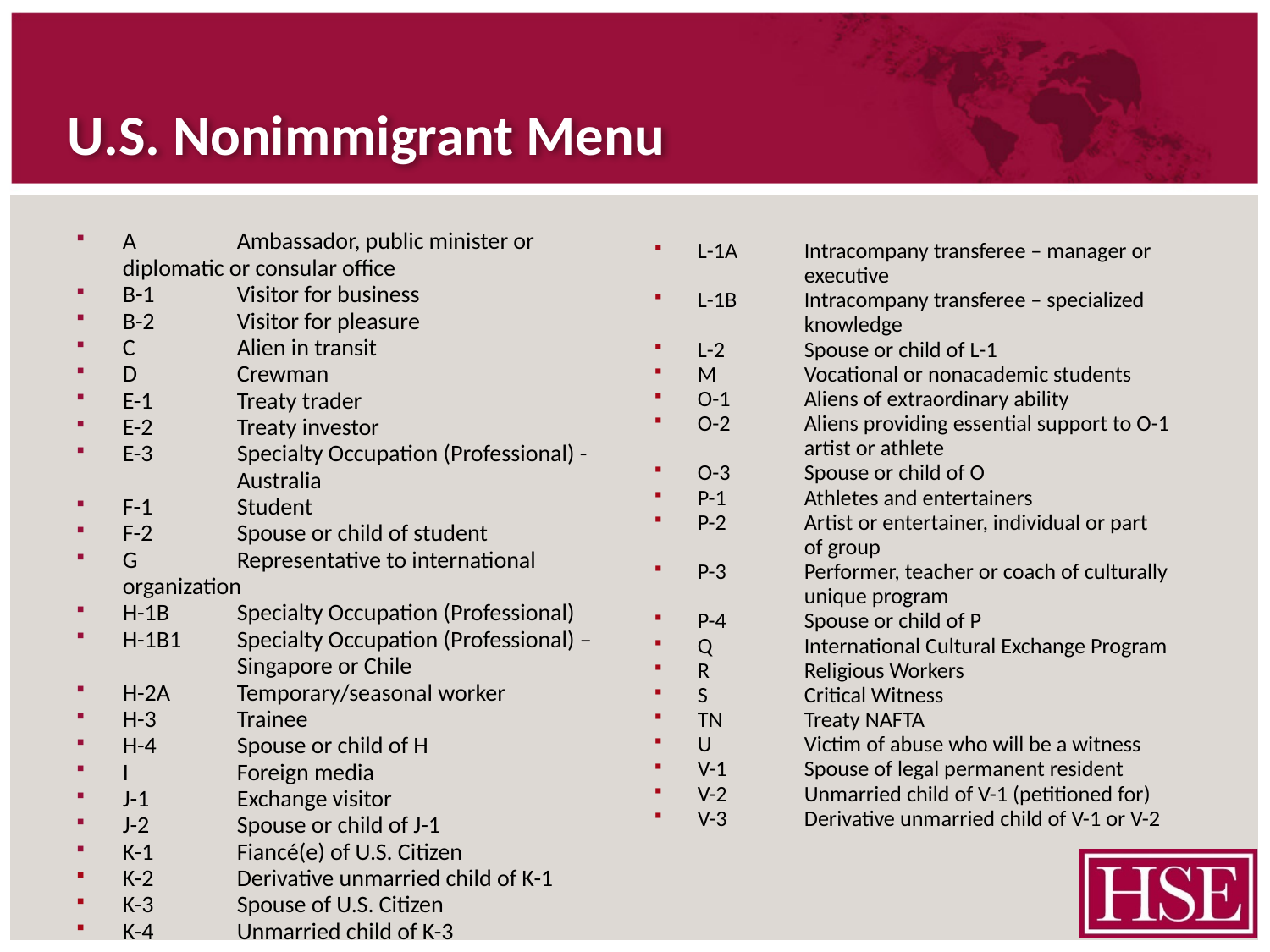

# U.S. Nonimmigrant Menu
A	Ambassador, public minister or 	diplomatic or consular office
B-1	Visitor for business
B-2	Visitor for pleasure
C	Alien in transit
D	Crewman
E-1	Treaty trader
E-2	Treaty investor
E-3	Specialty Occupation (Professional) - 	Australia
F-1	Student
F-2	Spouse or child of student
G	Representative to international 	organization
H-1B	Specialty Occupation (Professional)
H-1B1	Specialty Occupation (Professional) – 	Singapore or Chile
H-2A	Temporary/seasonal worker
H-3	Trainee
H-4	Spouse or child of H
I	Foreign media
J-1	Exchange visitor
J-2	Spouse or child of J-1
K-1	Fiancé(e) of U.S. Citizen
K-2	Derivative unmarried child of K-1
K-3	Spouse of U.S. Citizen
K-4	Unmarried child of K-3

L-1A	Intracompany transferee – manager or 	executive
L-1B	Intracompany transferee – specialized 	knowledge
L-2	Spouse or child of L-1
M	Vocational or nonacademic students
O-1	Aliens of extraordinary ability
O-2	Aliens providing essential support to O-1 	artist or athlete
O-3	Spouse or child of O
P-1	Athletes and entertainers
P-2	Artist or entertainer, individual or part 	of group
P-3	Performer, teacher or coach of culturally 	unique program
P-4	Spouse or child of P
Q	International Cultural Exchange Program
R 	Religious Workers
S	Critical Witness
TN	Treaty NAFTA
U	Victim of abuse who will be a witness
V-1	Spouse of legal permanent resident
V-2	Unmarried child of V-1 (petitioned for)
V-3	Derivative unmarried child of V-1 or V-2